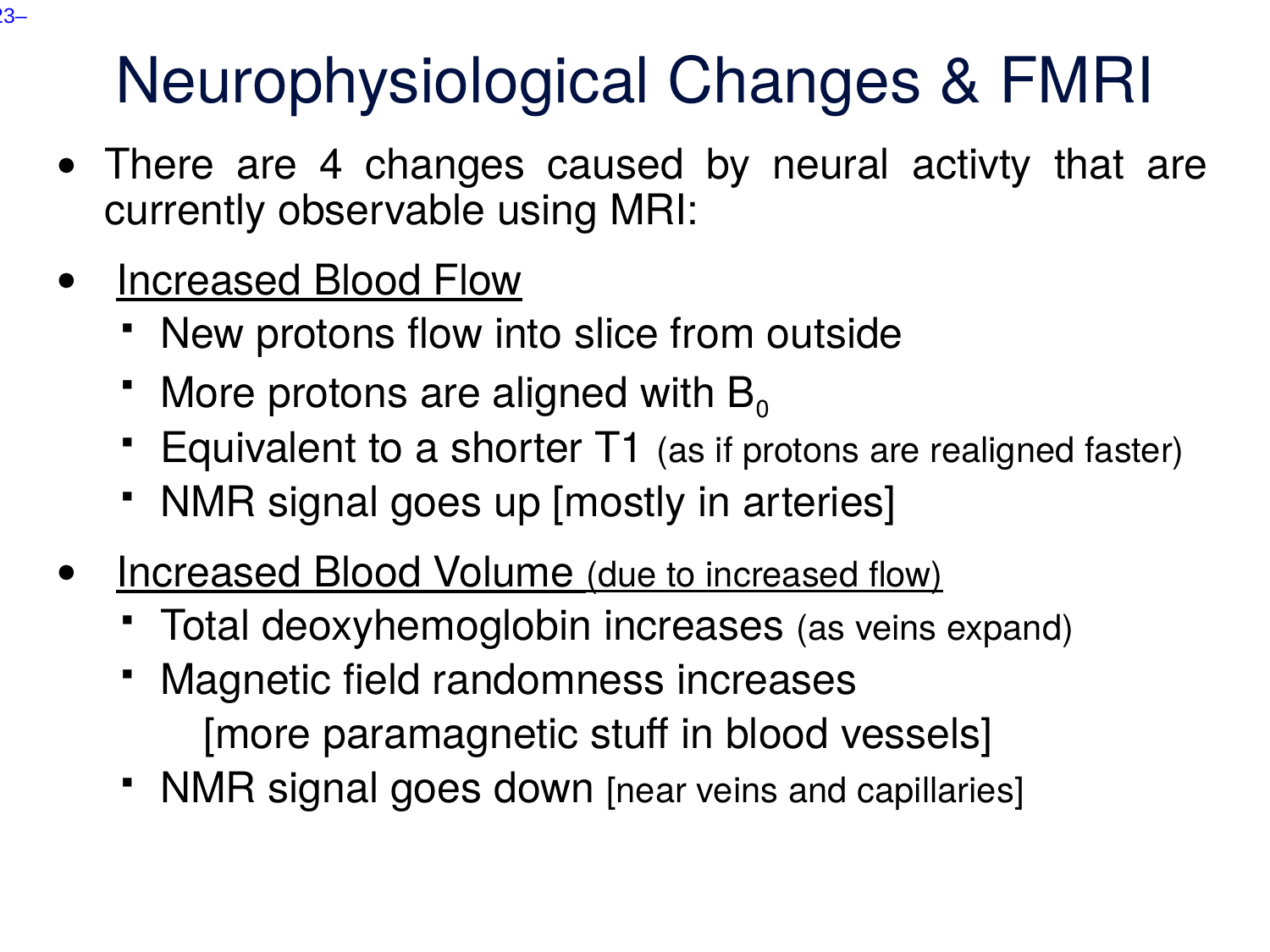

# Neurophysiological Changes & FMRI
There are 4 changes caused by neural activty that are currently observable using MRI:
 Increased Blood Flow
New protons flow into slice from outside
More protons are aligned with B0
Equivalent to a shorter T1 (as if protons are realigned faster)
NMR signal goes up [mostly in arteries]
 Increased Blood Volume (due to increased flow)
Total deoxyhemoglobin increases (as veins expand)
Magnetic field randomness increases
       [more paramagnetic stuff in blood vessels]
NMR signal goes down [near veins and capillaries]